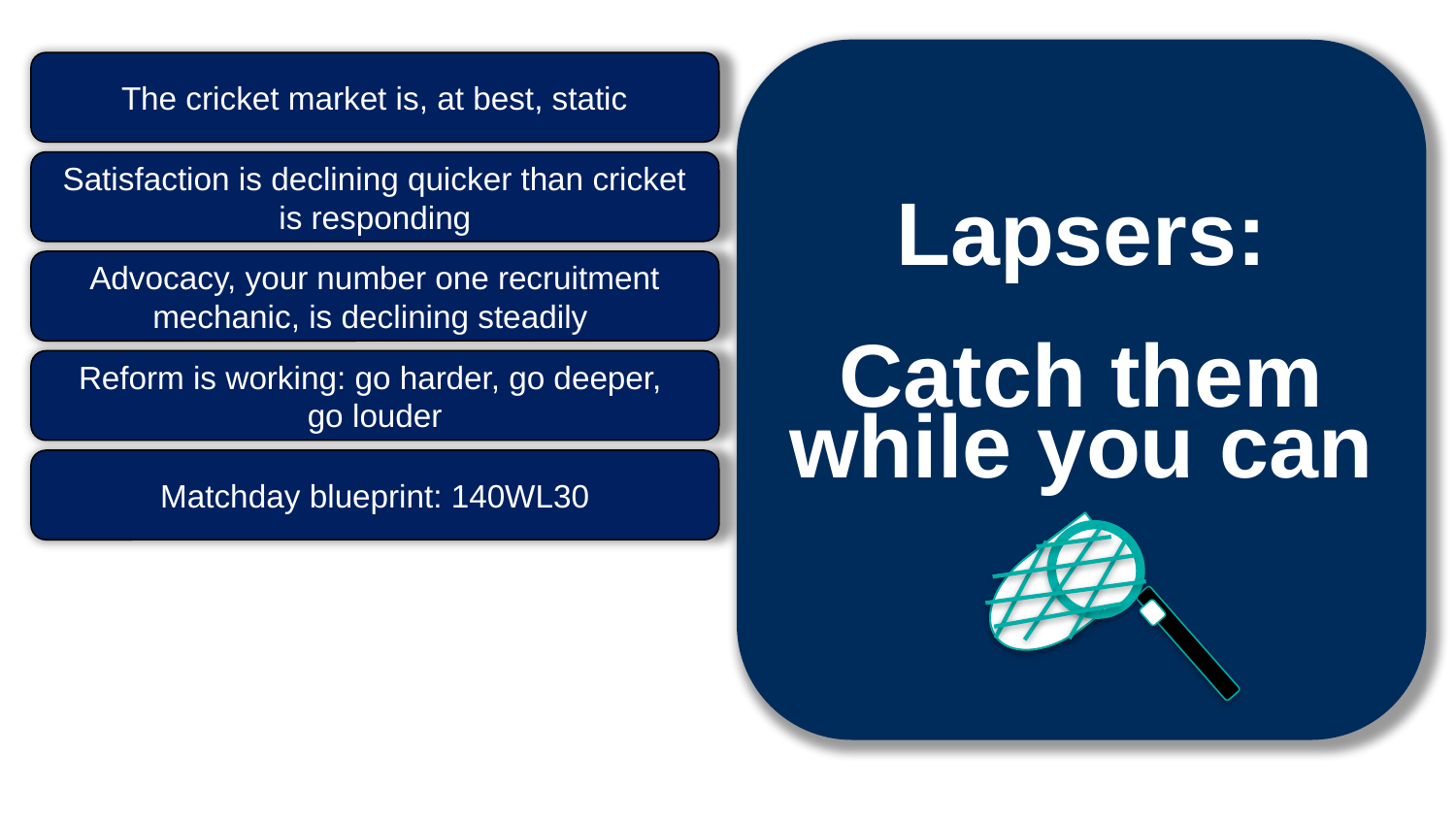

Lapsers:

Catch them while you can

The cricket market is, at best, static
Satisfaction is declining quicker than cricket is responding
Advocacy, your number one recruitment mechanic, is declining steadily
Reform is working: go harder, go deeper,
go louder
Matchday blueprint: 140WL30